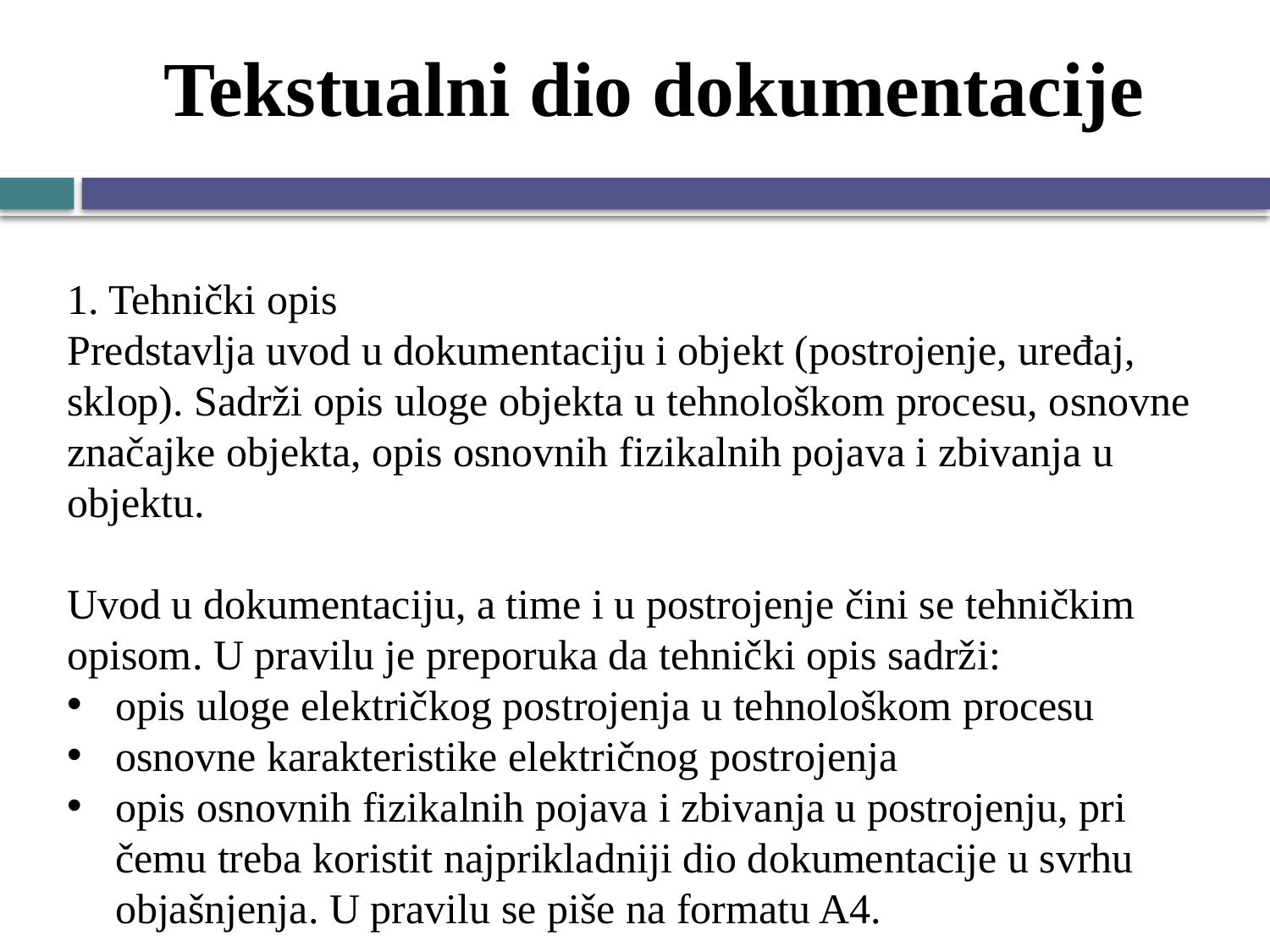

# Tekstualni dio dokumentacije
1. Tehnički opis
Predstavlja uvod u dokumentaciju i objekt (postrojenje, uređaj, sklop). Sadrži opis uloge objekta u tehnološkom procesu, osnovne značajke objekta, opis osnovnih fizikalnih pojava i zbivanja u objektu.

Uvod u dokumentaciju, a time i u postrojenje čini se tehničkim opisom. U pravilu je preporuka da tehnički opis sadrži:
opis uloge električkog postrojenja u tehnološkom procesu
osnovne karakteristike električnog postrojenja
opis osnovnih fizikalnih pojava i zbivanja u postrojenju, pri čemu treba koristit najprikladniji dio dokumentacije u svrhu objašnjenja. U pravilu se piše na formatu A4.